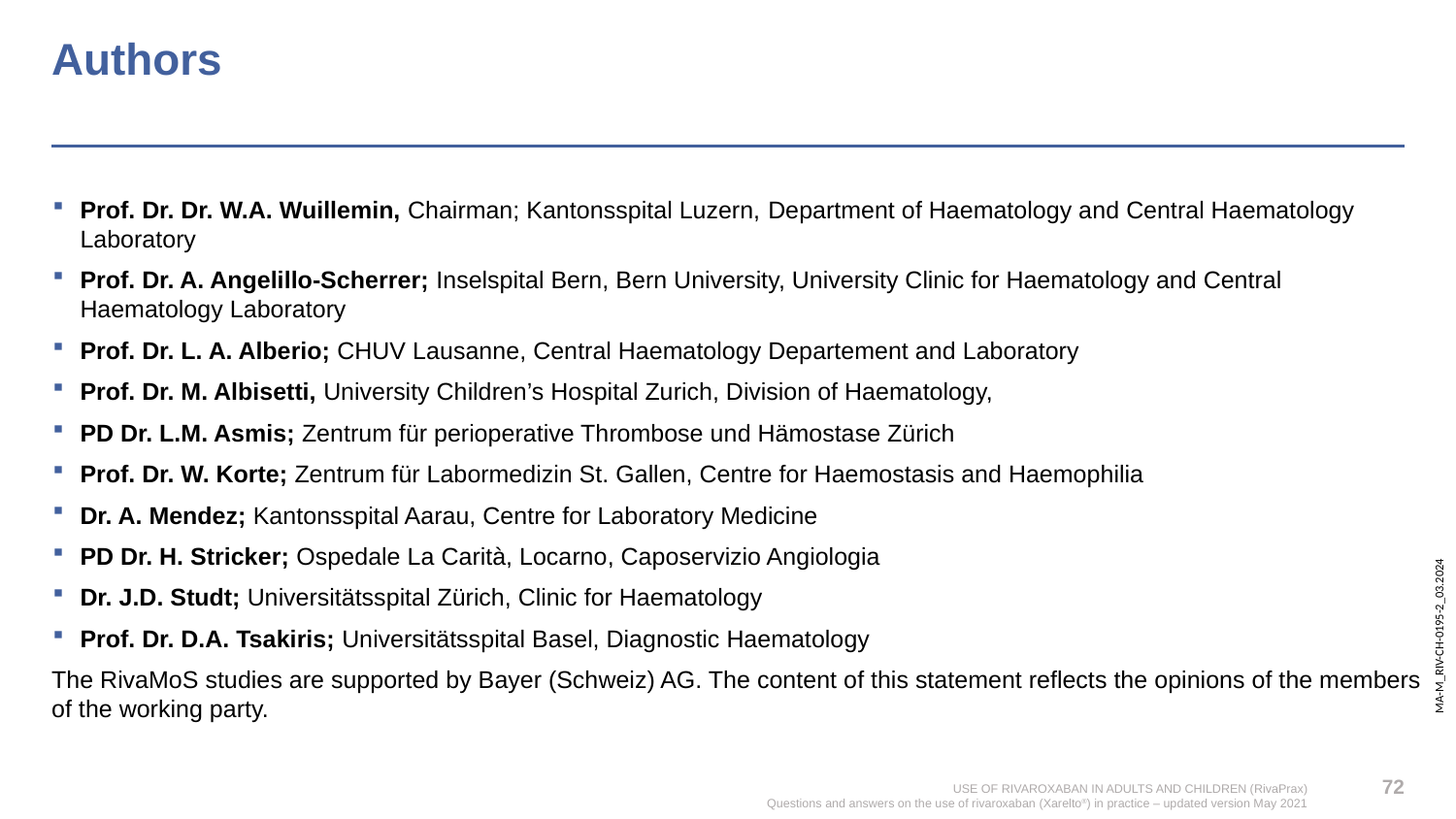

# Authors
Prof. Dr. Dr. W.A. Wuillemin, Chairman; Kantonsspital Luzern, Department of Haematology and Central Haematology Laboratory
Prof. Dr. A. Angelillo-Scherrer; Inselspital Bern, Bern University, University Clinic for Haematology and Central Haematology Laboratory
Prof. Dr. L. A. Alberio; CHUV Lausanne, Central Haematology Departement and Laboratory
Prof. Dr. M. Albisetti, University Children’s Hospital Zurich, Division of Haematology,
PD Dr. L.M. Asmis; Zentrum für perioperative Thrombose und Hämostase Zürich
Prof. Dr. W. Korte; Zentrum für Labormedizin St. Gallen, Centre for Haemostasis and Haemophilia
Dr. A. Mendez; Kantonsspital Aarau, Centre for Laboratory Medicine
PD Dr. H. Stricker; Ospedale La Carità, Locarno, Caposervizio Angiologia
Dr. J.D. Studt; Universitätsspital Zürich, Clinic for Haematology
Prof. Dr. D.A. Tsakiris; Universitätsspital Basel, Diagnostic Haematology
The RivaMoS studies are supported by Bayer (Schweiz) AG. The content of this statement reflects the opinions of the members of the working party.

72